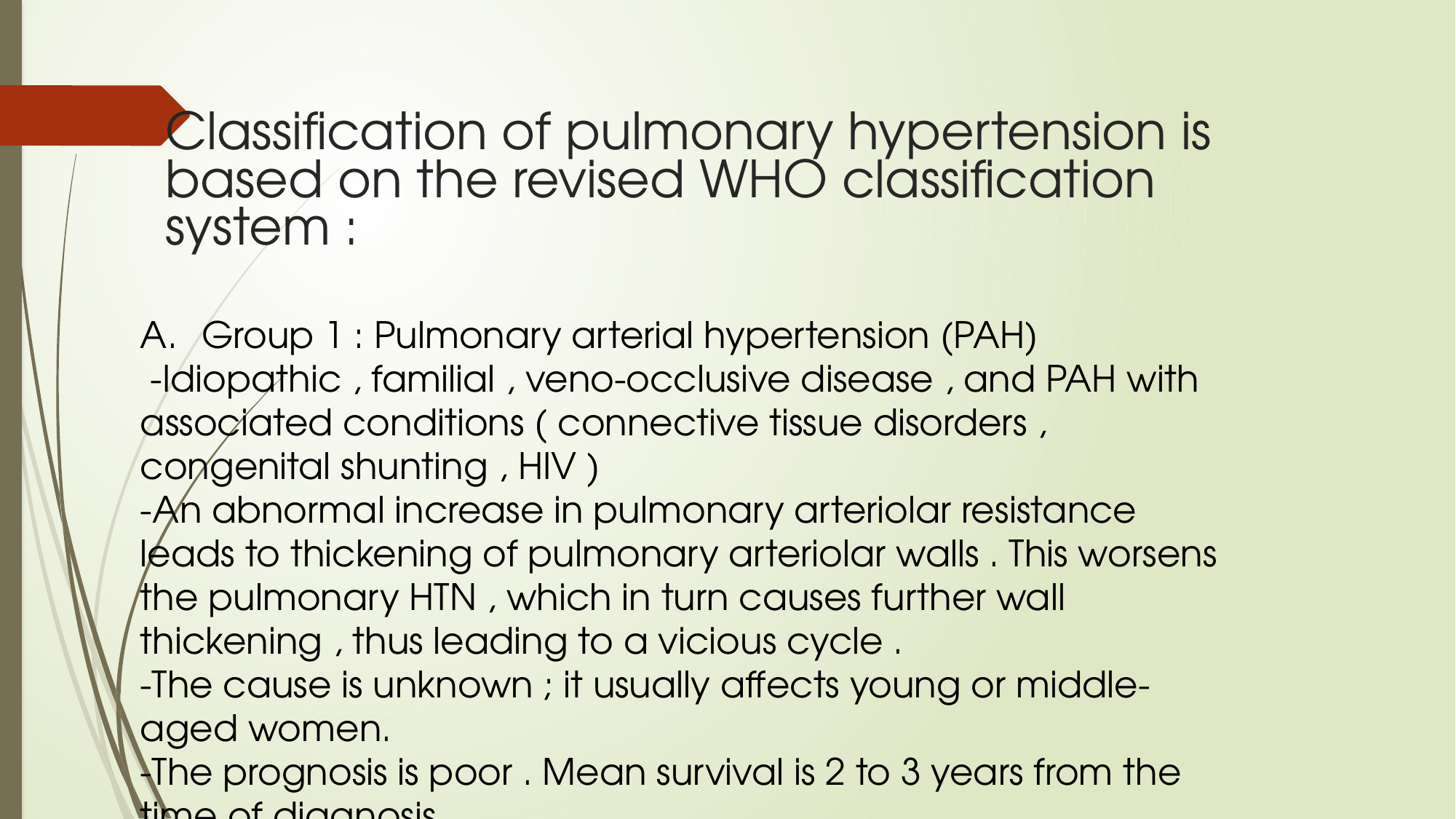

# Classification of pulmonary hypertension is based on the revised WHO classification system :
Group 1 : Pulmonary arterial hypertension (PAH)
 -Idiopathic , familial , veno-occlusive disease , and PAH with associated conditions ( connective tissue disorders , congenital shunting , HIV )
-An abnormal increase in pulmonary arteriolar resistance leads to thickening of pulmonary arteriolar walls . This worsens the pulmonary HTN , which in turn causes further wall thickening , thus leading to a vicious cycle .
-The cause is unknown ; it usually affects young or middle-aged women.
-The prognosis is poor . Mean survival is 2 to 3 years from the time of diagnosis .